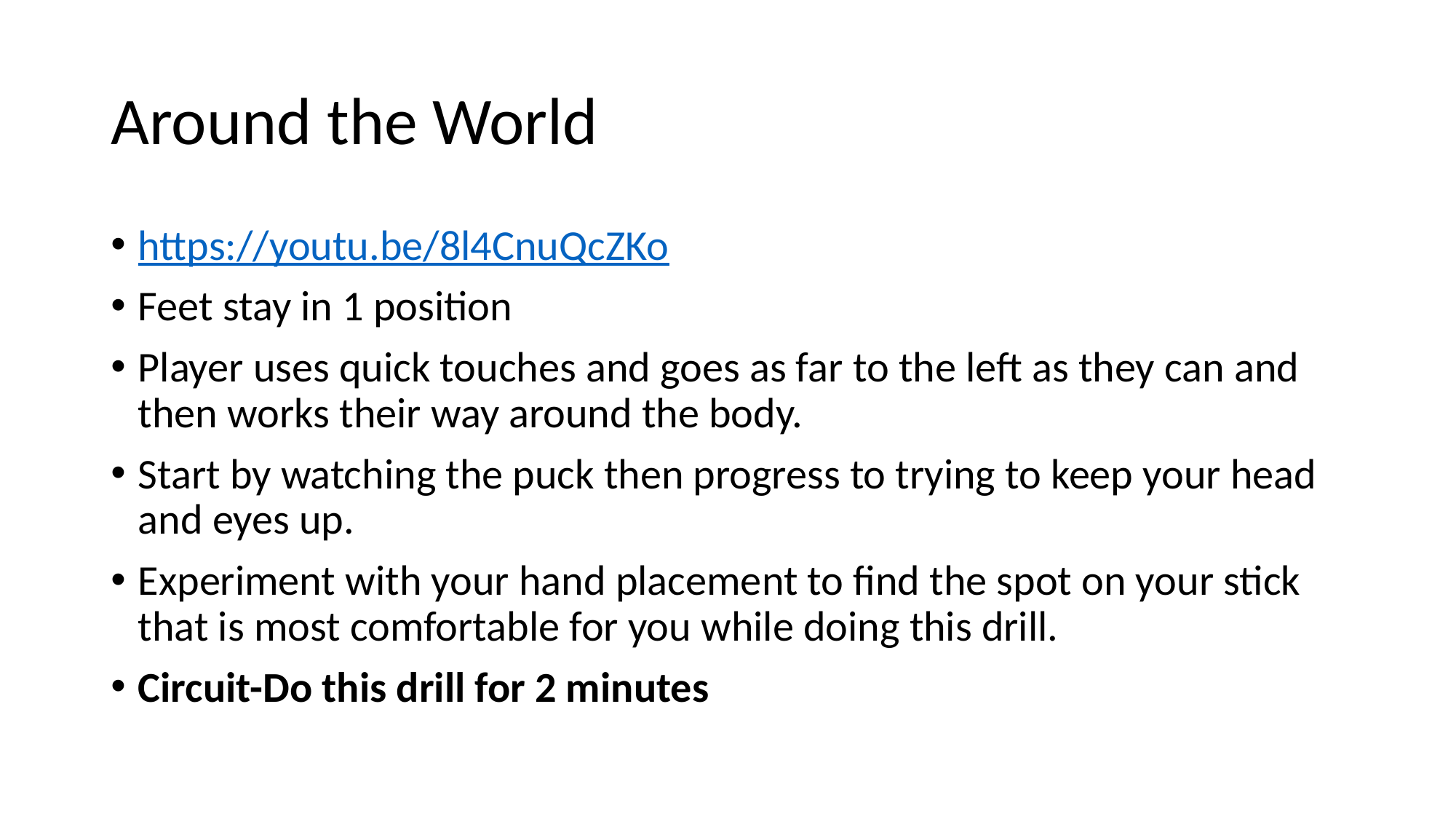

# Around the World
https://youtu.be/8l4CnuQcZKo
Feet stay in 1 position
Player uses quick touches and goes as far to the left as they can and then works their way around the body.
Start by watching the puck then progress to trying to keep your head and eyes up.
Experiment with your hand placement to find the spot on your stick that is most comfortable for you while doing this drill.
Circuit-Do this drill for 2 minutes